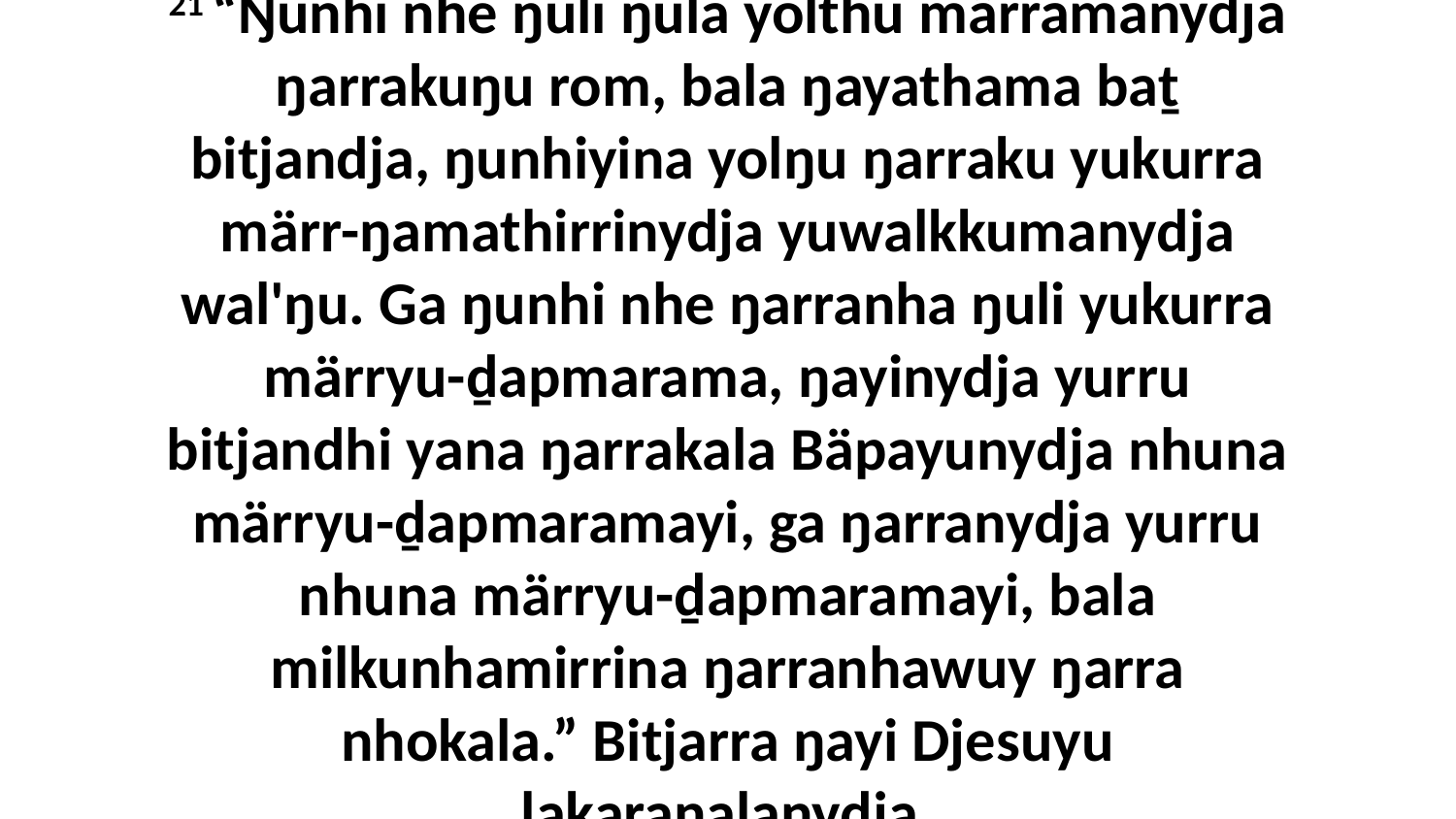

21 “Ŋunhi nhe ŋuli ŋula yolthu märramanydja ŋarrakuŋu rom, bala ŋayathama baṯ bitjandja, ŋunhiyina yolŋu ŋarraku yukurra märr-ŋamathirrinydja yuwalkkumanydja wal'ŋu. Ga ŋunhi nhe ŋarranha ŋuli yukurra märryu-ḏapmarama, ŋayinydja yurru bitjandhi yana ŋarrakala Bäpayunydja nhuna märryu-ḏapmaramayi, ga ŋarranydja yurru nhuna märryu-ḏapmaramayi, bala milkunhamirrina ŋarranhawuy ŋarra nhokala.” Bitjarra ŋayi Djesuyu ḻakaraŋalanydja.